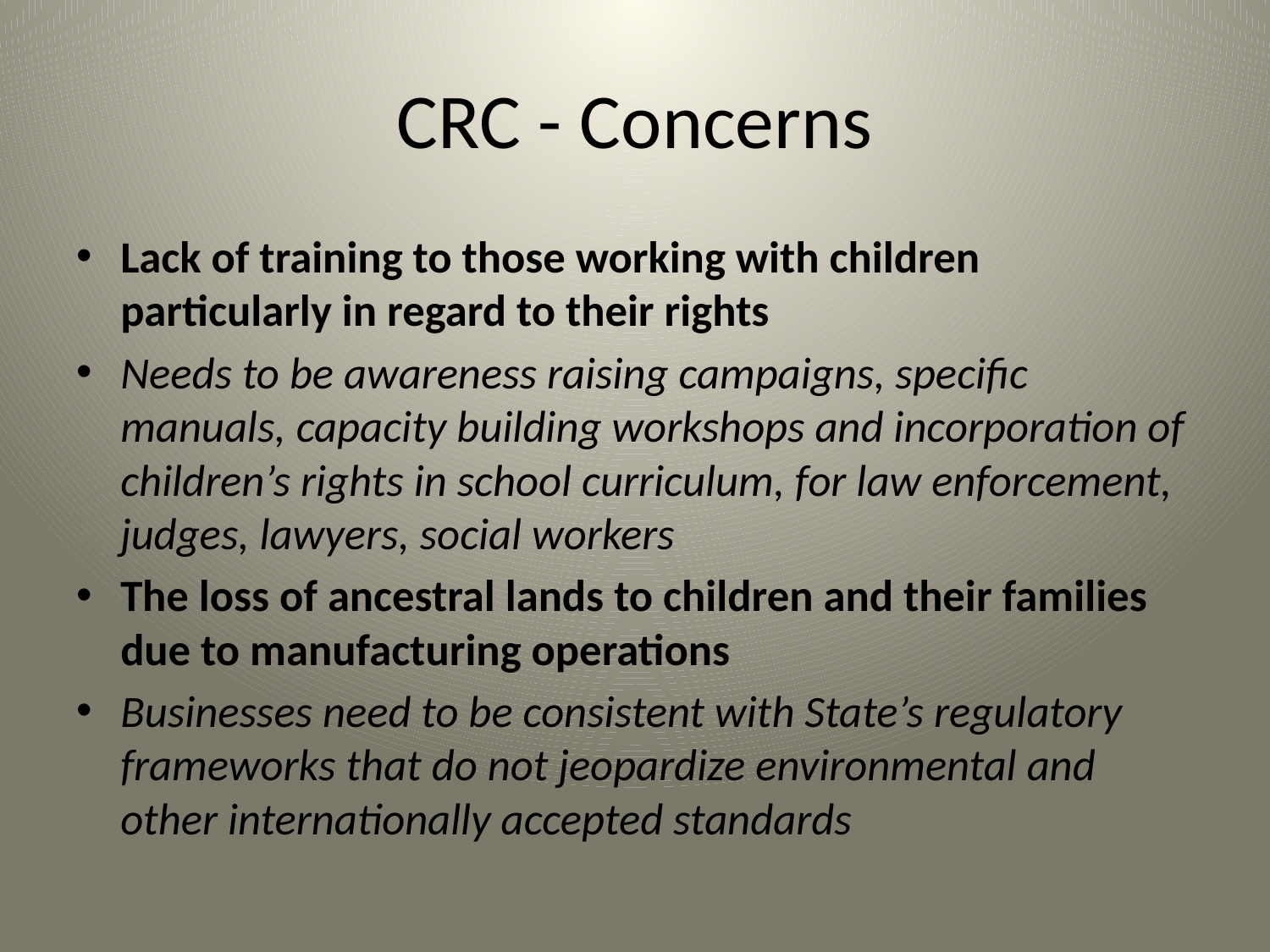

# CRC - Concerns
Lack of training to those working with children particularly in regard to their rights
Needs to be awareness raising campaigns, specific manuals, capacity building workshops and incorporation of children’s rights in school curriculum, for law enforcement, judges, lawyers, social workers
The loss of ancestral lands to children and their families due to manufacturing operations
Businesses need to be consistent with State’s regulatory frameworks that do not jeopardize environmental and other internationally accepted standards